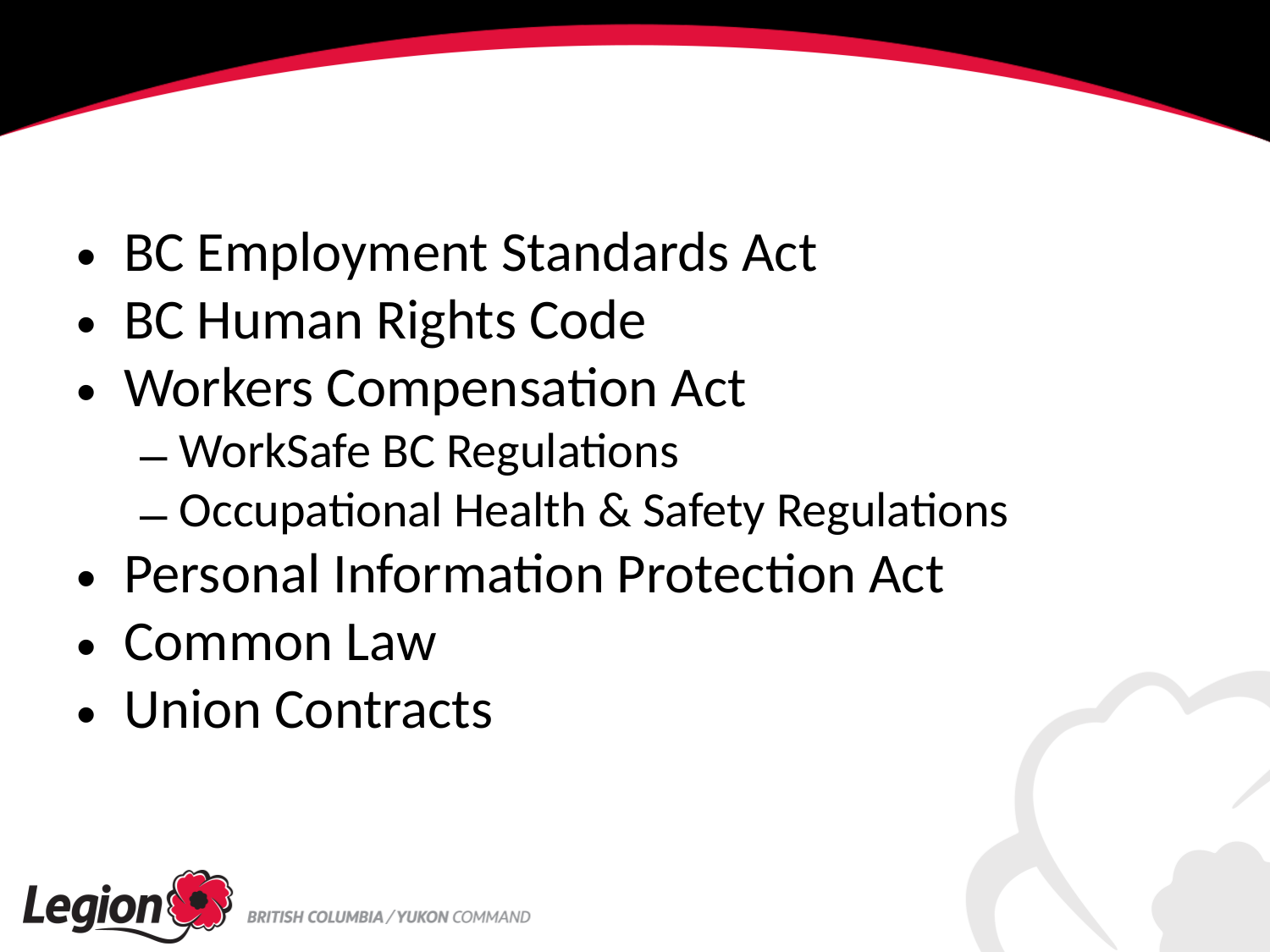

#
BC Employment Standards Act
BC Human Rights Code
Workers Compensation Act
WorkSafe BC Regulations
Occupational Health & Safety Regulations
Personal Information Protection Act
Common Law
Union Contracts